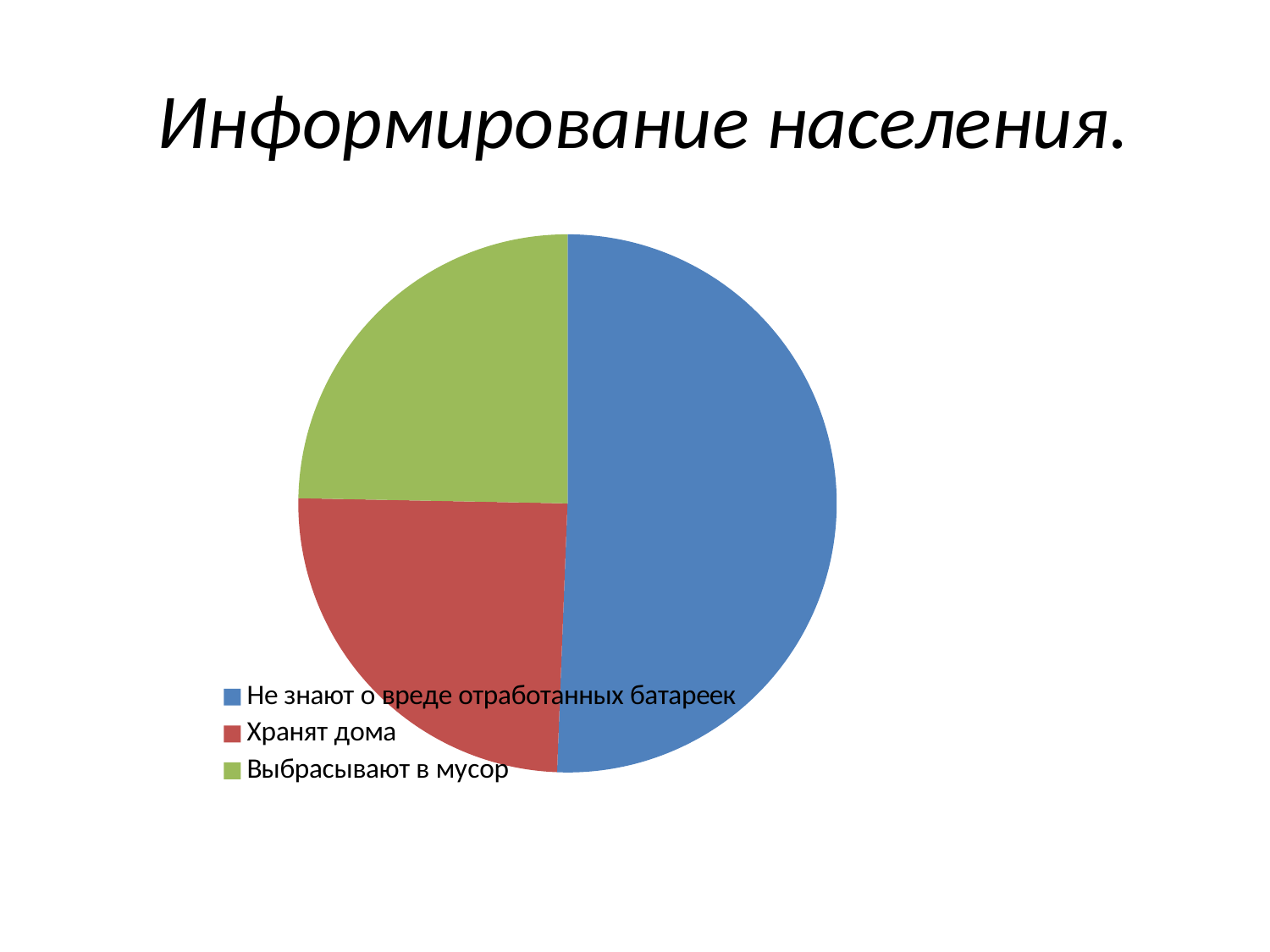

# Информирование населения.

### Chart

| Category | 43 |
|---|---|
| Не знают о вреде отработанных батареек | 41.0 |
| Хранят дома | 20.0 |
| Выбрасывают в мусор | 20.0 |
|   | 0.0 |